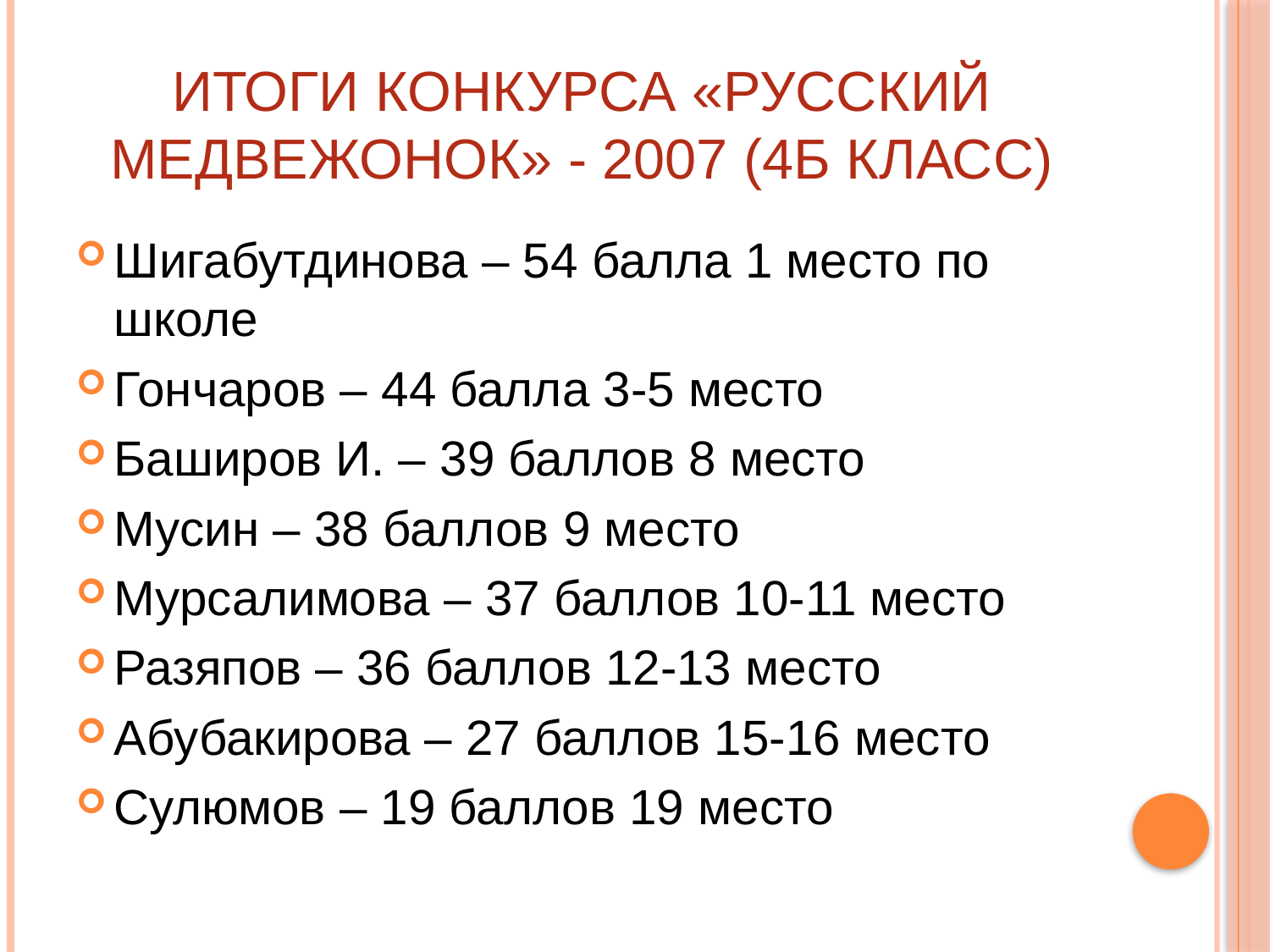

# Итоги конкурса «Русский медвежонок» - 2007 (4б класс)
Шигабутдинова – 54 балла 1 место по школе
Гончаров – 44 балла 3-5 место
Баширов И. – 39 баллов 8 место
Мусин – 38 баллов 9 место
Мурсалимова – 37 баллов 10-11 место
Разяпов – 36 баллов 12-13 место
Абубакирова – 27 баллов 15-16 место
Сулюмов – 19 баллов 19 место